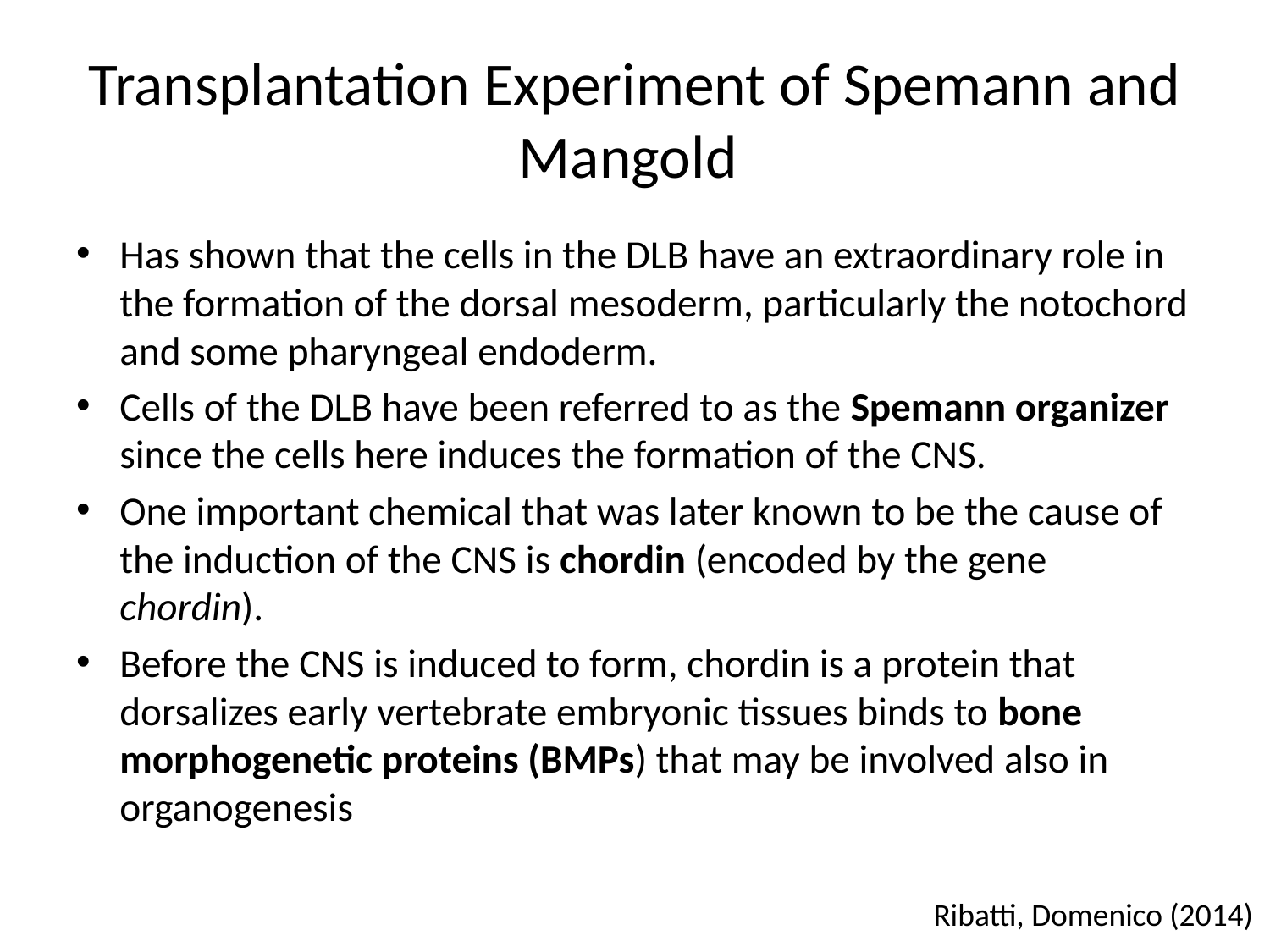

# Transplantation Experiment of Spemann and Mangold
Has shown that the cells in the DLB have an extraordinary role in the formation of the dorsal mesoderm, particularly the notochord and some pharyngeal endoderm.
Cells of the DLB have been referred to as the Spemann organizer since the cells here induces the formation of the CNS.
One important chemical that was later known to be the cause of the induction of the CNS is chordin (encoded by the gene chordin).
Before the CNS is induced to form, chordin is a protein that dorsalizes early vertebrate embryonic tissues binds to bone morphogenetic proteins (BMPs) that may be involved also in organogenesis
Ribatti, Domenico (2014)